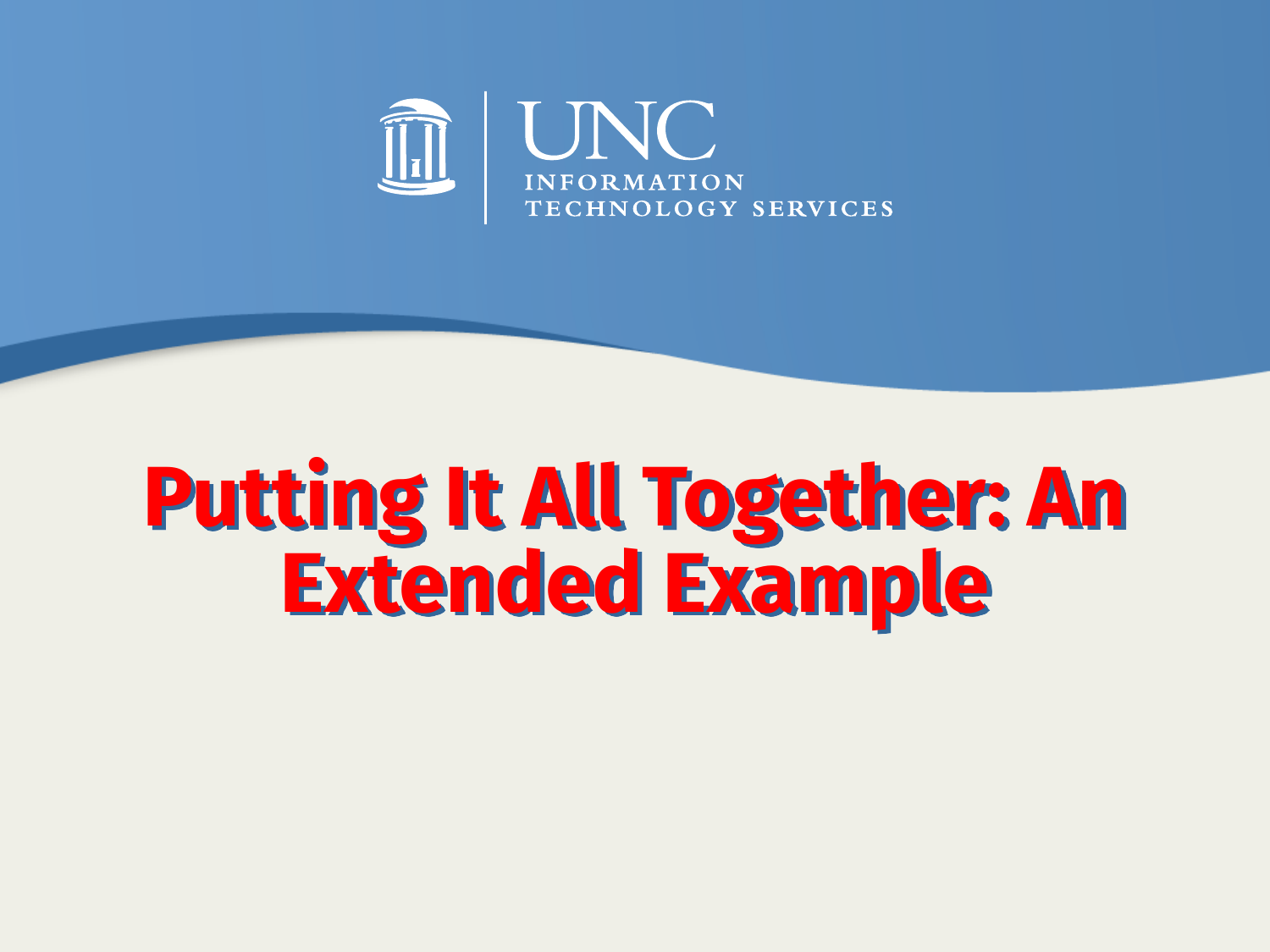

# Putting It All Together: An Extended Example